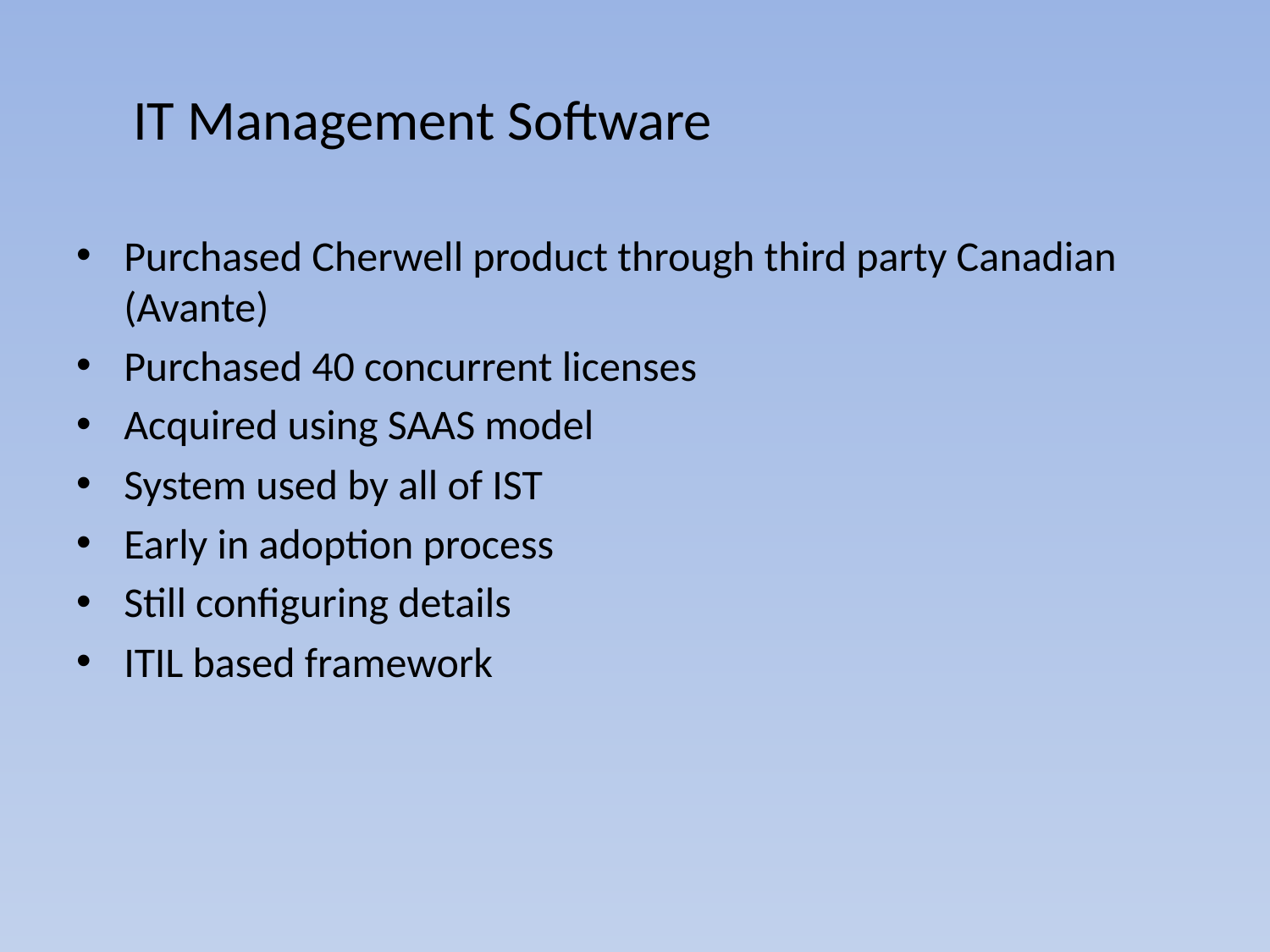

# IT Management Software
Purchased Cherwell product through third party Canadian (Avante)
Purchased 40 concurrent licenses
Acquired using SAAS model
System used by all of IST
Early in adoption process
Still configuring details
ITIL based framework